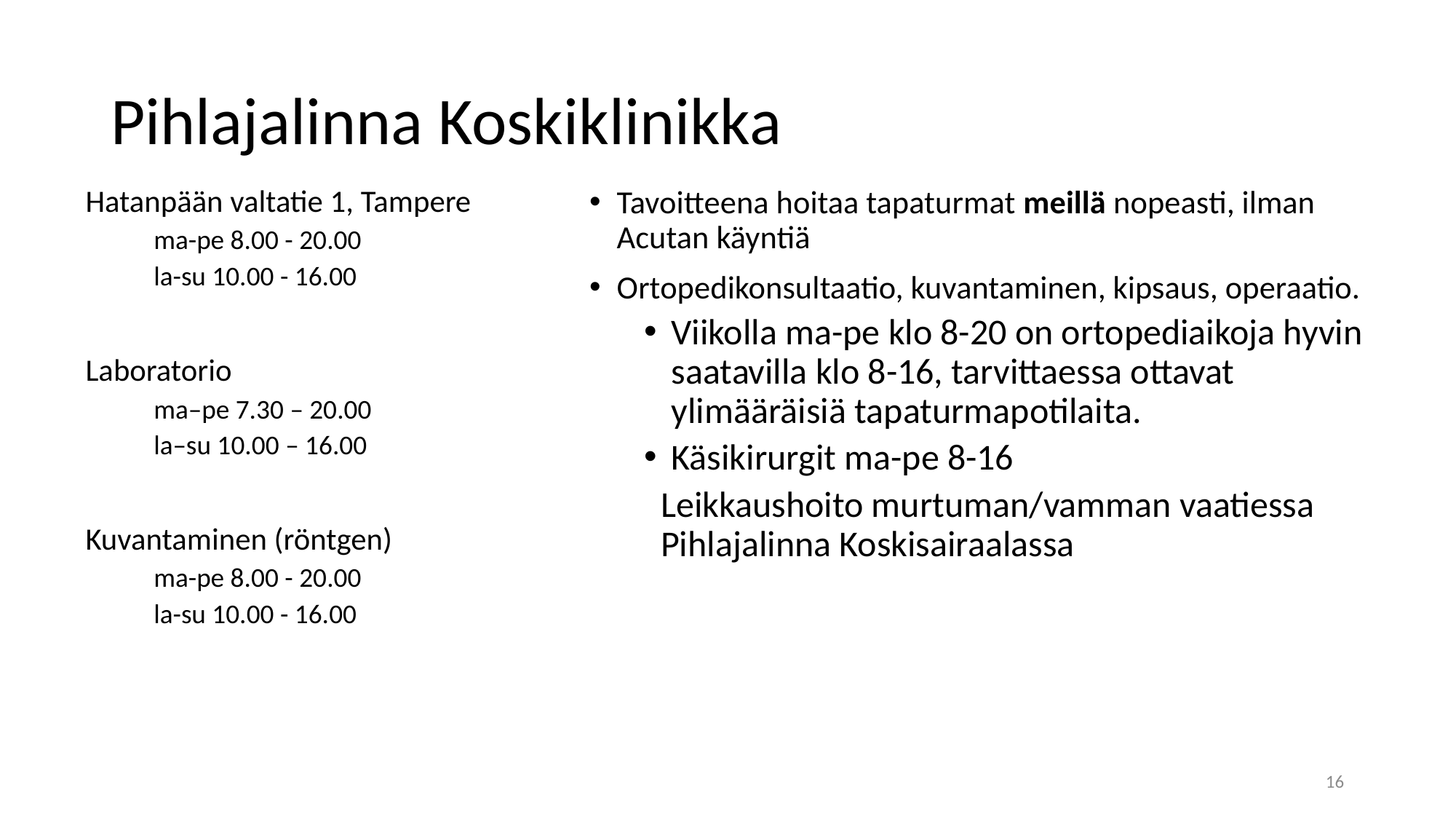

# Pihlajalinna Koskiklinikka
Hatanpään valtatie 1, Tampere
ma-pe 8.00 - 20.00
la-su 10.00 - 16.00

Laboratorio
ma–pe 7.30 – 20.00
la–su 10.00 – 16.00

Kuvantaminen (röntgen)
ma-pe 8.00 - 20.00
la-su 10.00 - 16.00

Tavoitteena hoitaa tapaturmat meillä nopeasti, ilman Acutan käyntiä
Ortopedikonsultaatio, kuvantaminen, kipsaus, operaatio.
Viikolla ma-pe klo 8-20 on ortopediaikoja hyvin saatavilla klo 8-16, tarvittaessa ottavat ylimääräisiä tapaturmapotilaita.
Käsikirurgit ma-pe 8-16
Leikkaushoito murtuman/vamman vaatiessa Pihlajalinna Koskisairaalassa

16